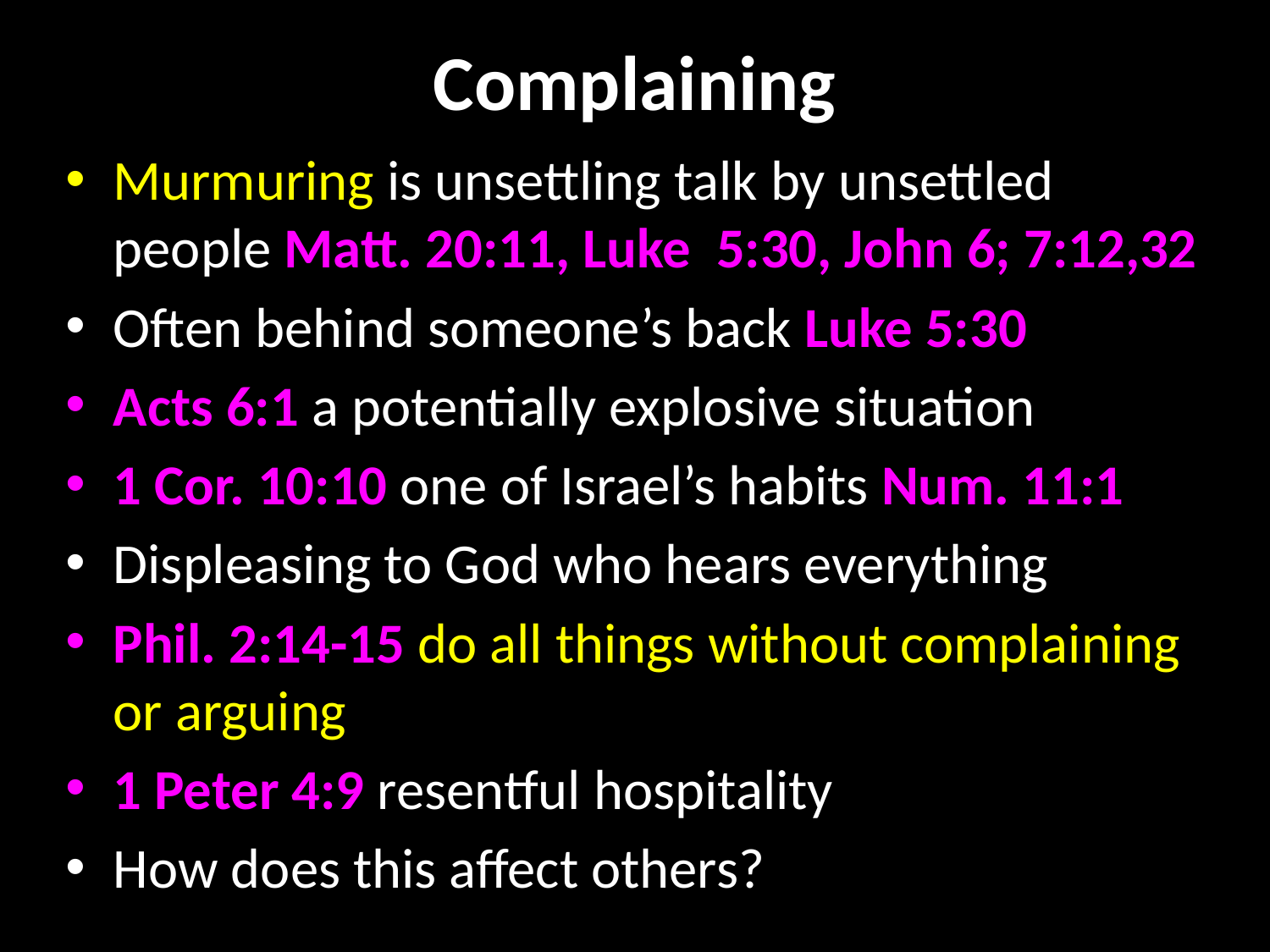

# Complaining
Murmuring is unsettling talk by unsettled people Matt. 20:11, Luke  5:30, John 6; 7:12,32
Often behind someone’s back Luke 5:30
Acts 6:1 a potentially explosive situation
1 Cor. 10:10 one of Israel’s habits Num. 11:1
Displeasing to God who hears everything
Phil. 2:14-15 do all things without complaining or arguing
1 Peter 4:9 resentful hospitality
How does this affect others?